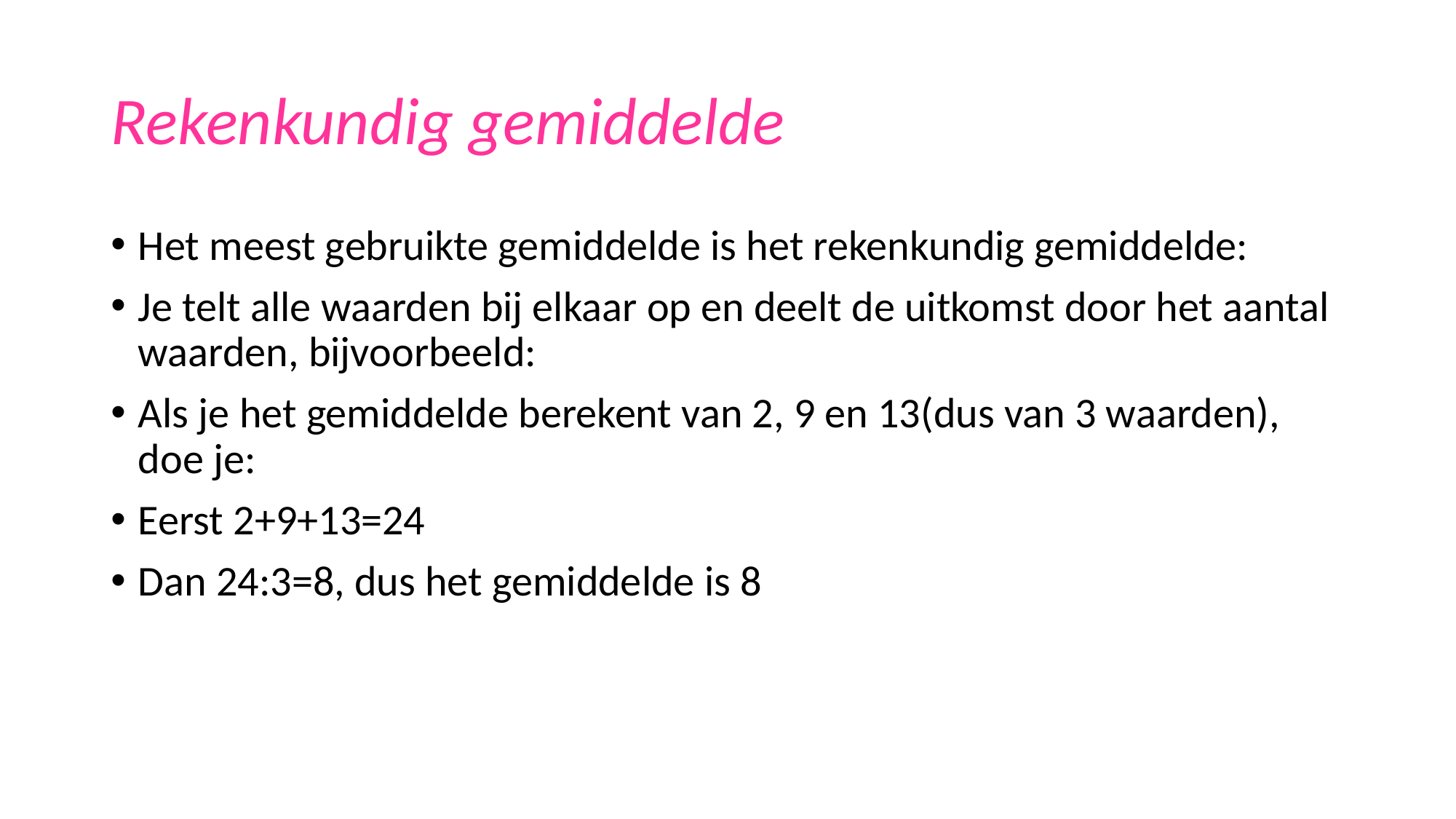

# Rekenkundig gemiddelde
Het meest gebruikte gemiddelde is het rekenkundig gemiddelde:
Je telt alle waarden bij elkaar op en deelt de uitkomst door het aantal waarden, bijvoorbeeld:
Als je het gemiddelde berekent van 2, 9 en 13(dus van 3 waarden), doe je:
Eerst 2+9+13=24
Dan 24:3=8, dus het gemiddelde is 8